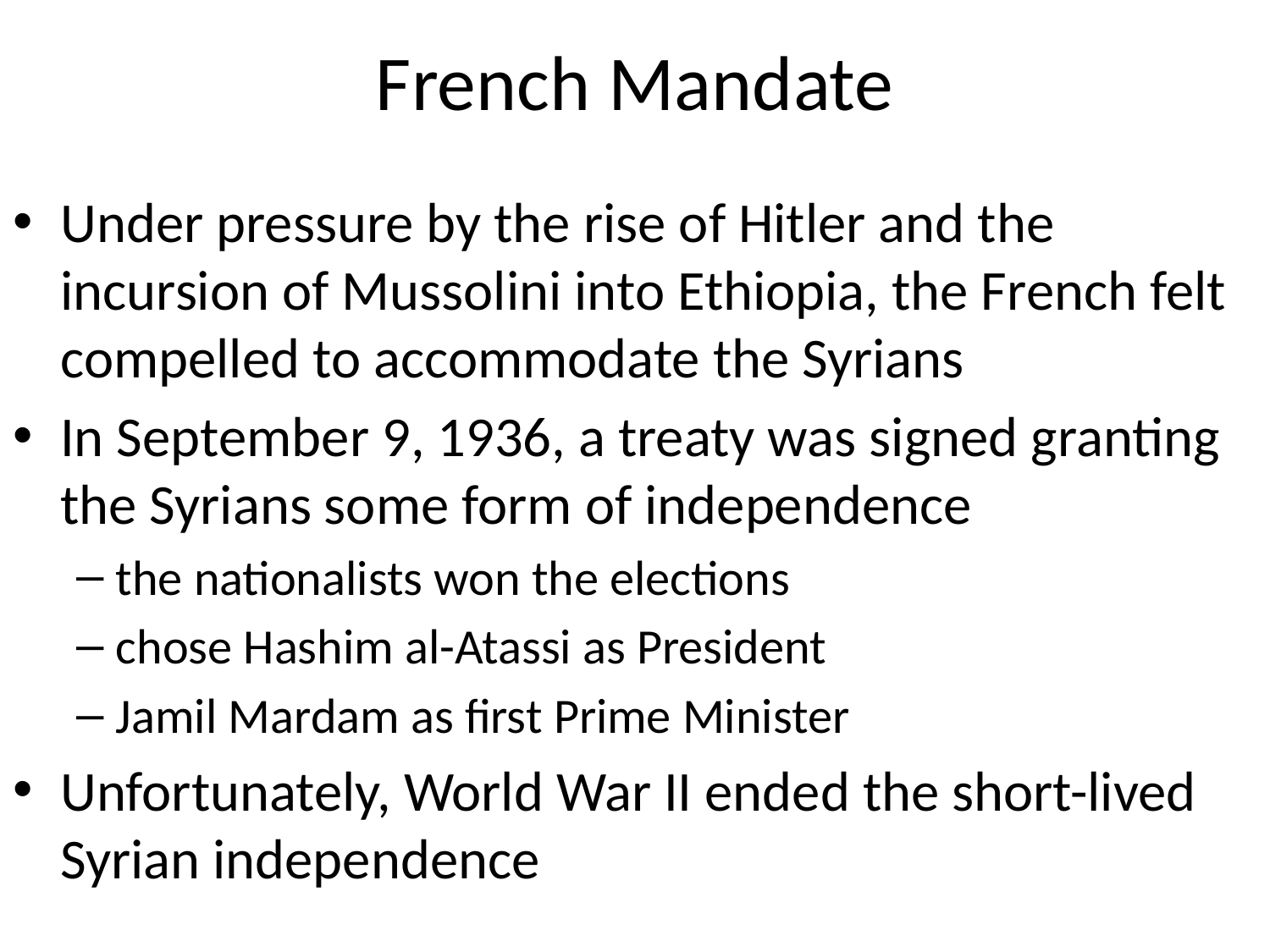

# French Mandate
Under pressure by the rise of Hitler and the incursion of Mussolini into Ethiopia, the French felt compelled to accommodate the Syrians
In September 9, 1936, a treaty was signed granting the Syrians some form of independence
the nationalists won the elections
chose Hashim al-Atassi as President
Jamil Mardam as first Prime Minister
Unfortunately, World War II ended the short-lived Syrian independence